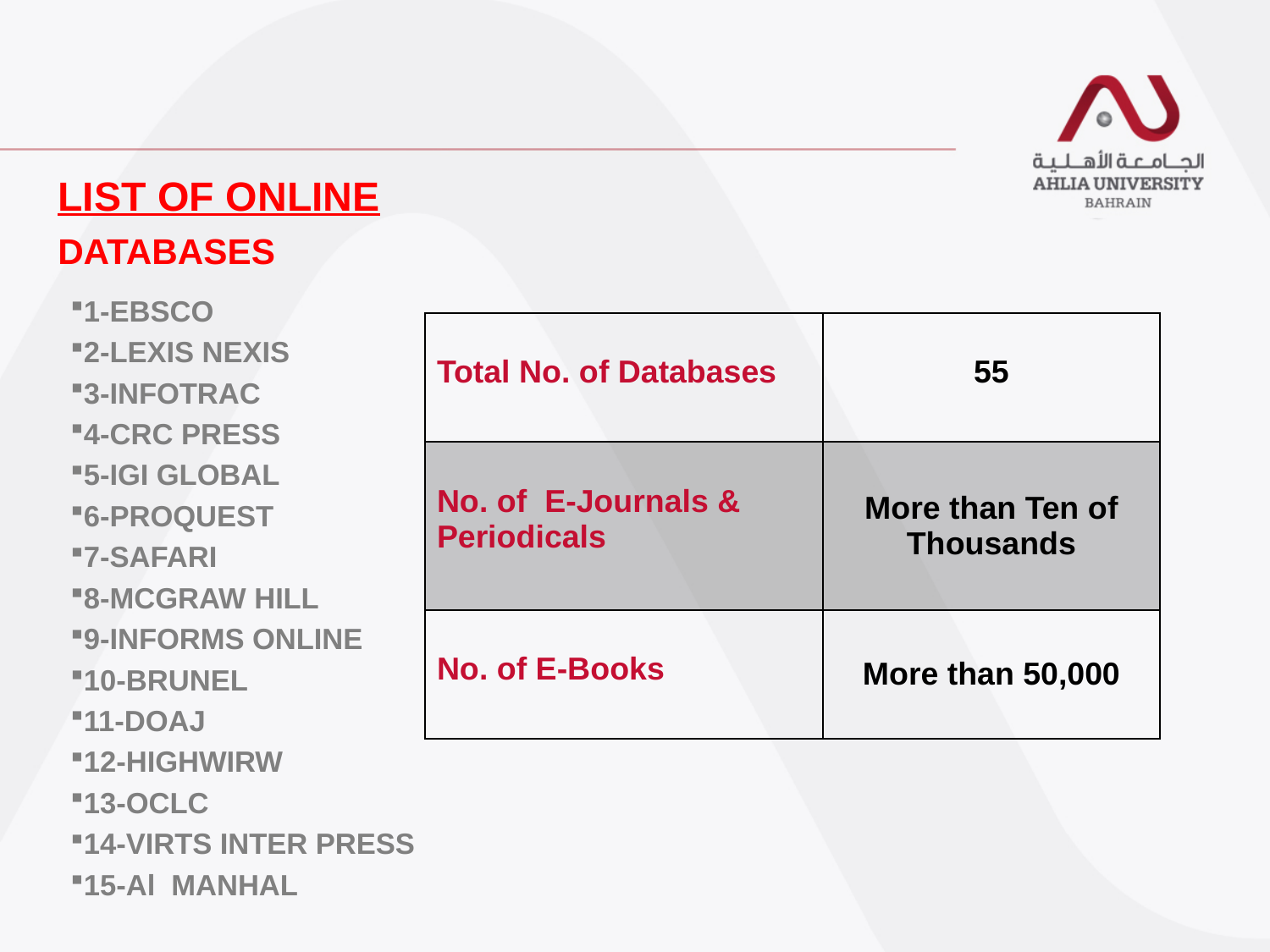

LIST OF ONLINE
DATABASES

1-EBSCO
2-LEXIS NEXIS
3-INFOTRAC
4-CRC PRESS
5-IGI GLOBAL
6-PROQUEST
7-SAFARI
8-MCGRAW HILL
9-INFORMS ONLINE
10-BRUNEL
11-DOAJ
12-HIGHWIRW
13-OCLC
14-VIRTS INTER PRESS
15-Al  MANHAL
| Total No. of Databases | 55 |
| --- | --- |
| No. of E-Journals & Periodicals | More than Ten of Thousands |
| No. of E-Books | More than 50,000 |